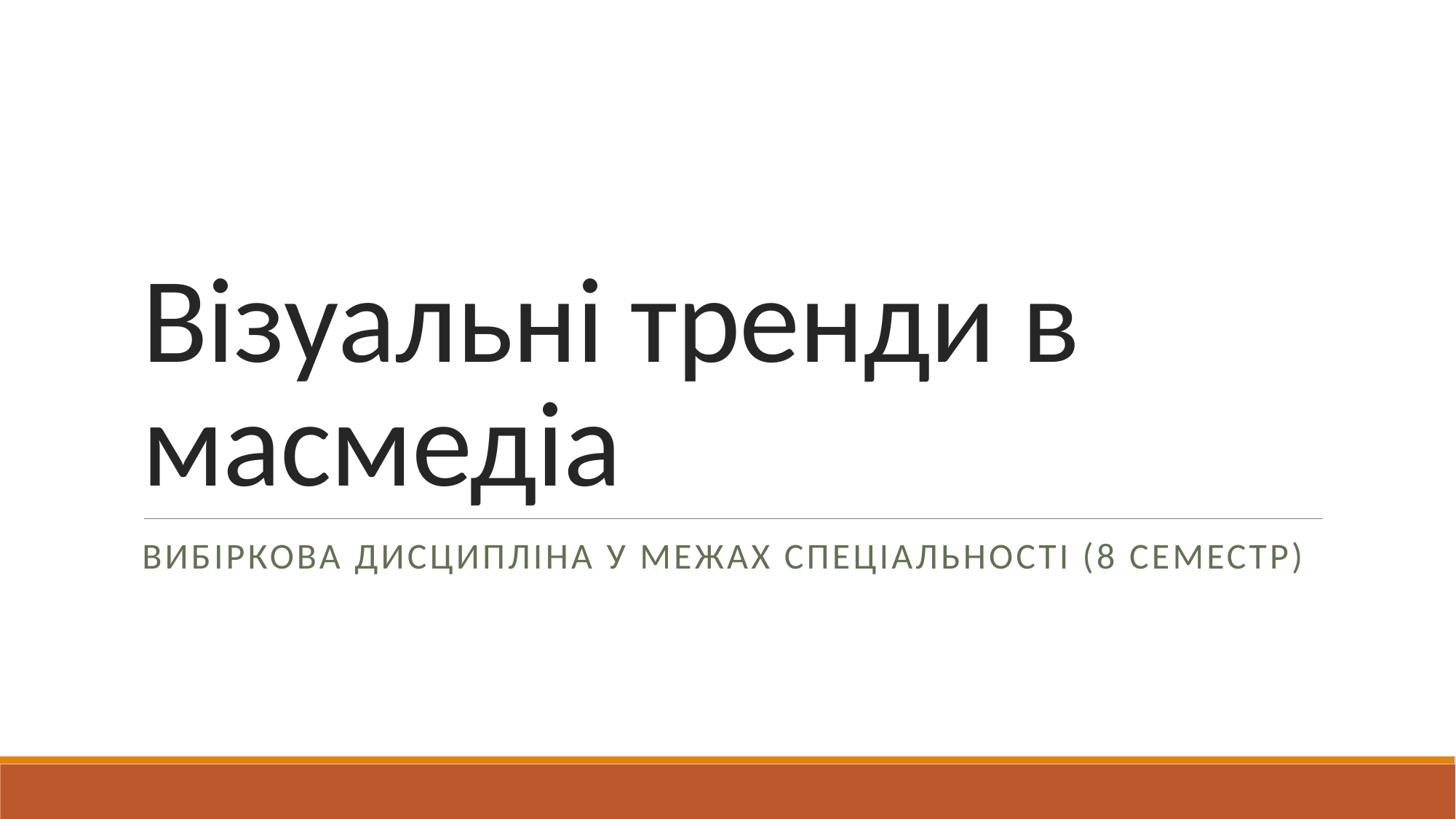

# Візуальні тренди в масмедіа
Вибіркова дисципліна у межах спеціальності (8 семестр)